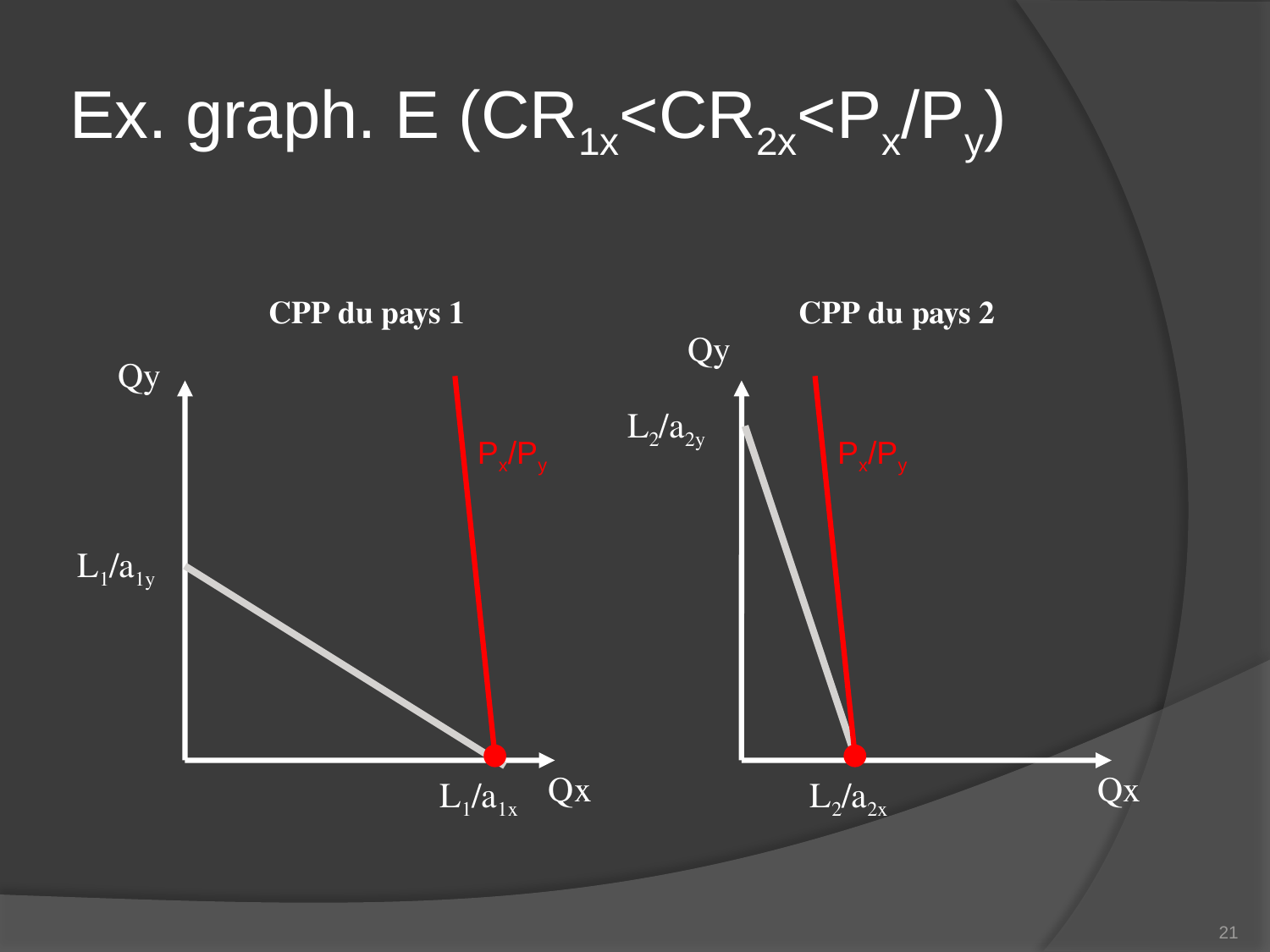

# Ex. graph. E (CR1x<CR2x<Px/Py)
CPP du pays 1
CPP du pays 2
Qy
Qy

L2/a2y
Px/Py

Px/Py
L1/a1y

Qx

Qx
L1/a1x
L2/a2x
21